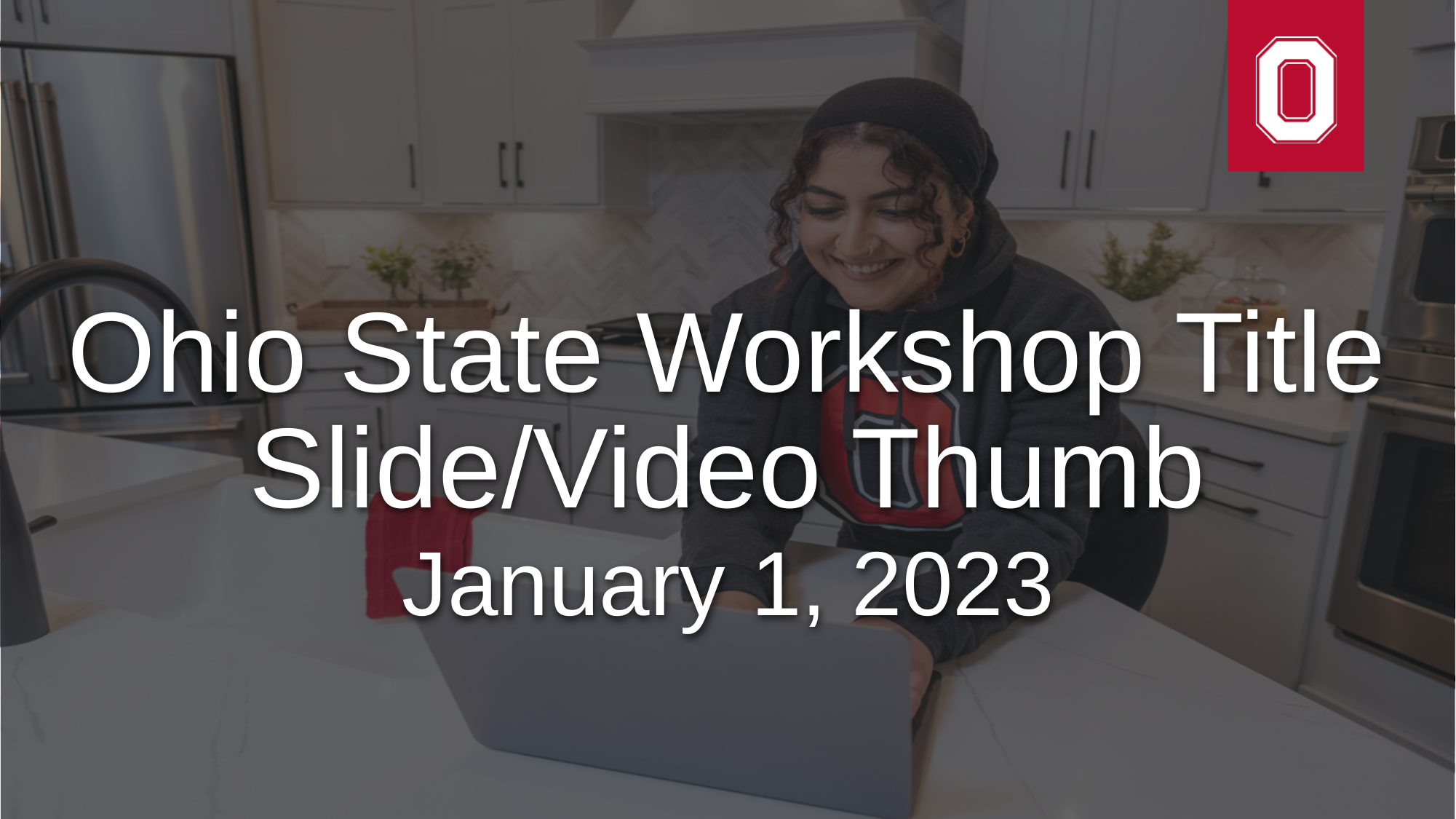

# Ohio State Workshop Title Slide/Video Thumb
January 1, 2023